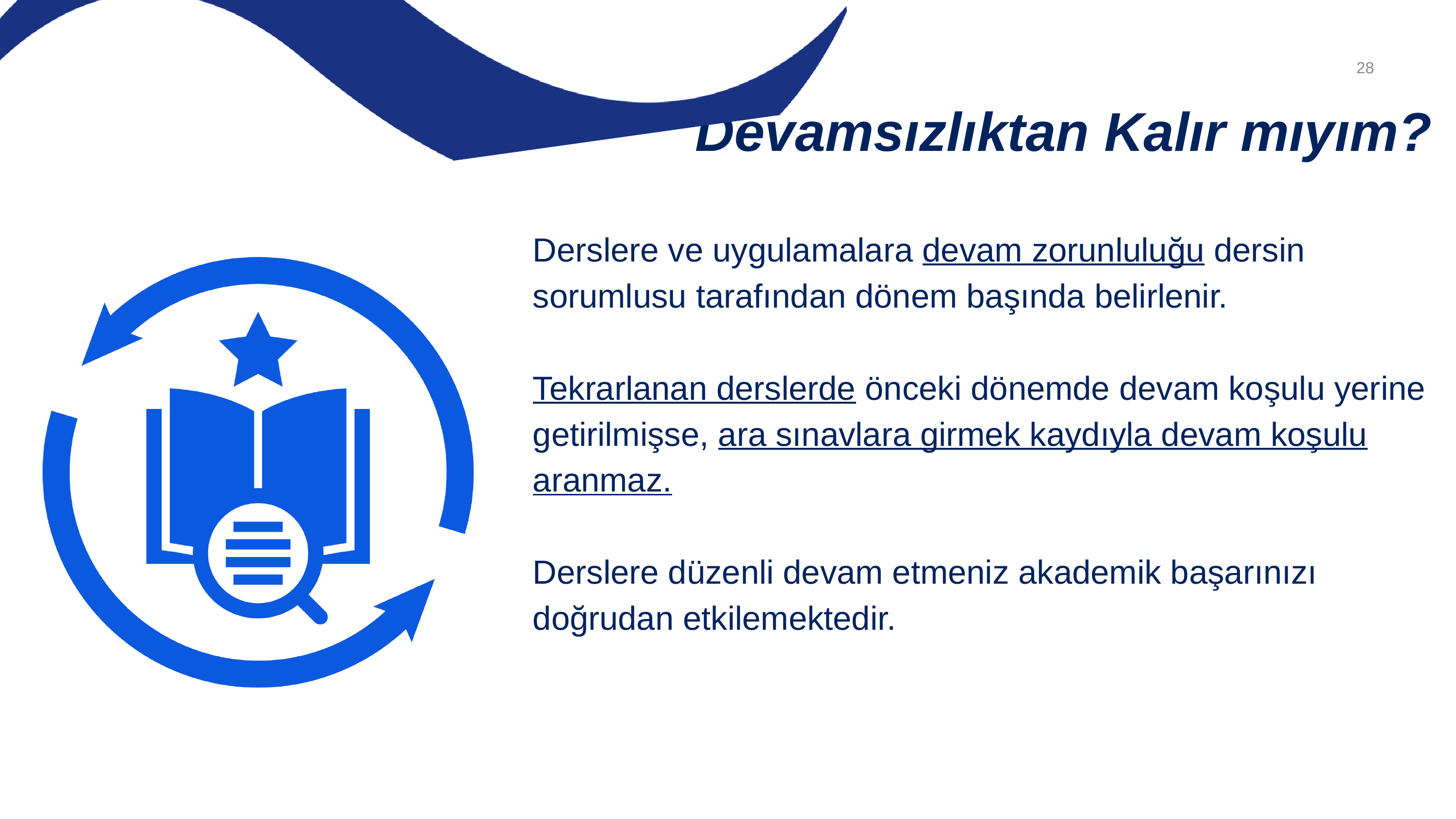

28

Devamsızlıktan Kalır mıyım?
Derslere ve uygulamalara devam zorunluluğu dersin sorumlusu tarafından dönem başında belirlenir.

Tekrarlanan derslerde önceki dönemde devam koşulu yerine getirilmişse, ara sınavlara girmek kaydıyla devam koşulu aranmaz.

Derslere düzenli devam etmeniz akademik başarınızı doğrudan etkilemektedir.